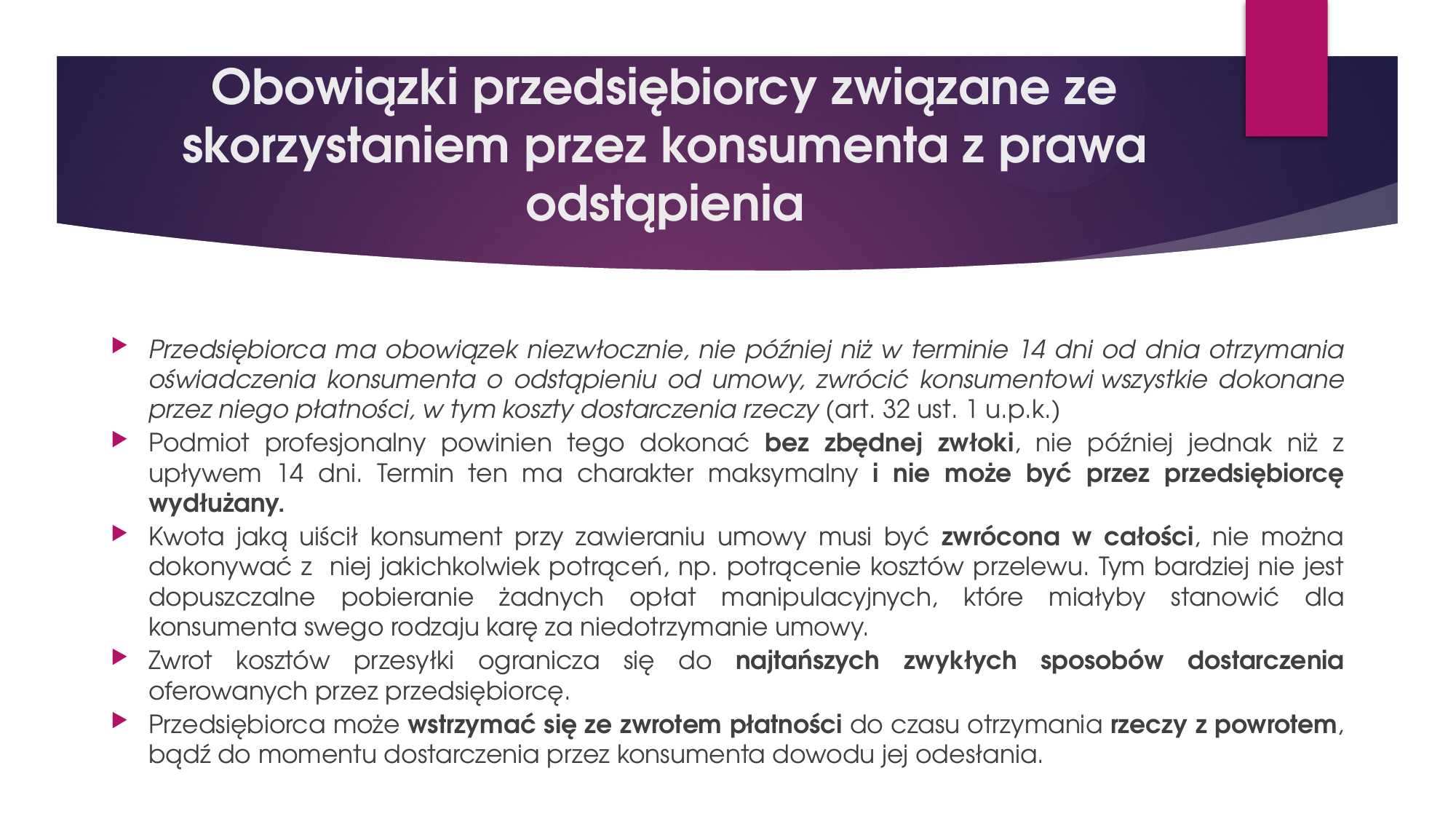

# Obowiązki przedsiębiorcy związane ze skorzystaniem przez konsumenta z prawa odstąpienia
Przedsiębiorca ma obowiązek niezwłocznie, nie później niż w terminie 14 dni od dnia otrzymania oświadczenia konsumenta o odstąpieniu od umowy, zwrócić konsumentowi wszystkie dokonane przez niego płatności, w tym koszty dostarczenia rzeczy (art. 32 ust. 1 u.p.k.)
Podmiot profesjonalny powinien tego dokonać bez zbędnej zwłoki, nie później jednak niż z upływem 14 dni. Termin ten ma charakter maksymalny i nie może być przez przedsiębiorcę wydłużany.
Kwota jaką uiścił konsument przy zawieraniu umowy musi być zwrócona w całości, nie można dokonywać z  niej jakichkolwiek potrąceń, np. potrącenie kosztów przelewu. Tym bardziej nie jest dopuszczalne pobieranie żadnych opłat manipulacyjnych, które miałyby stanowić dla konsumenta swego rodzaju karę za niedotrzymanie umowy.
Zwrot kosztów przesyłki ogranicza się do najtańszych zwykłych sposobów dostarczenia oferowanych przez przedsiębiorcę.
Przedsiębiorca może wstrzymać się ze zwrotem płatności do czasu otrzymania rzeczy z powrotem, bądź do momentu dostarczenia przez konsumenta dowodu jej odesłania.